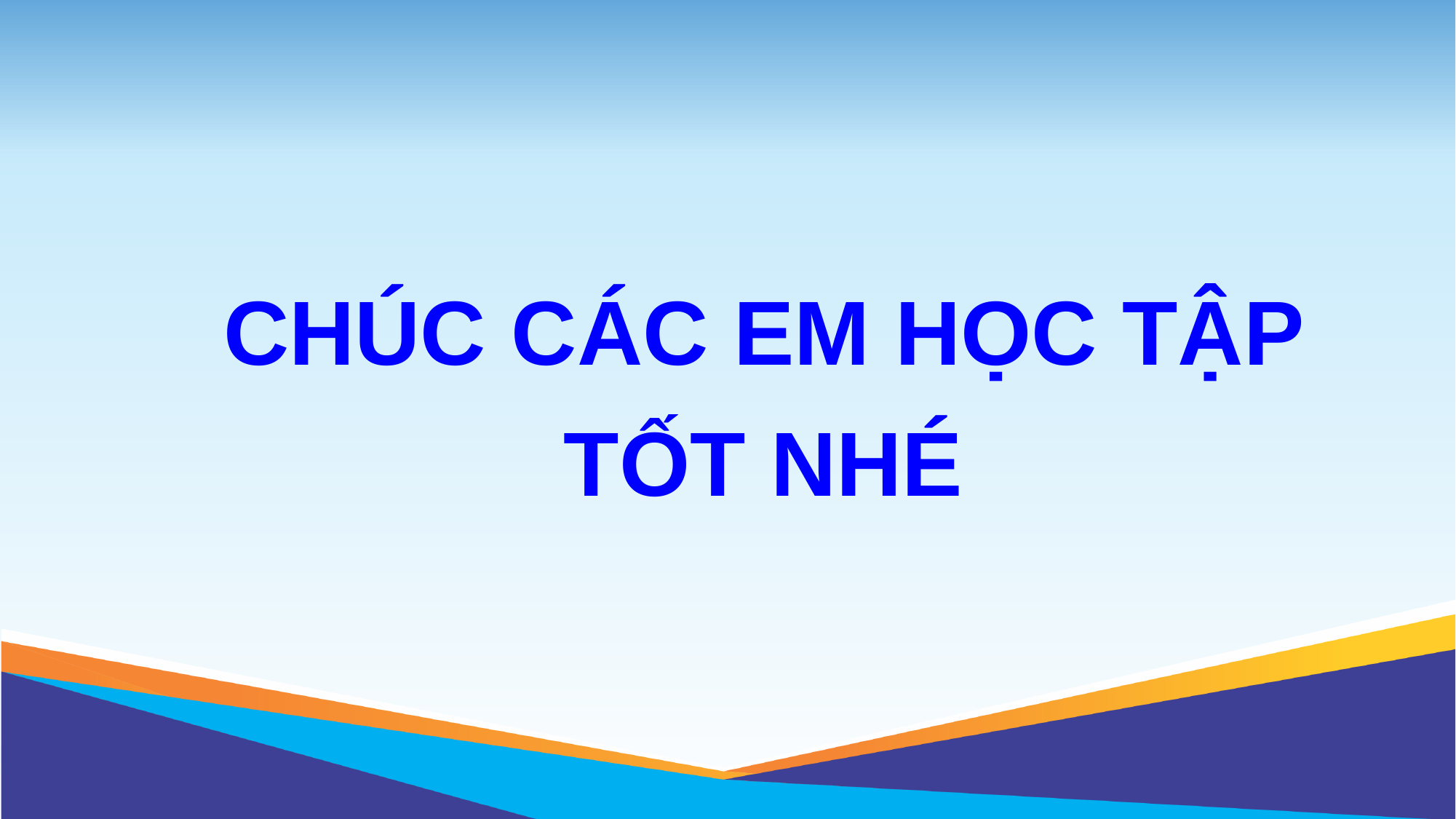

CHÚC CÁC EM HỌC TẬP TỐT NHÉ